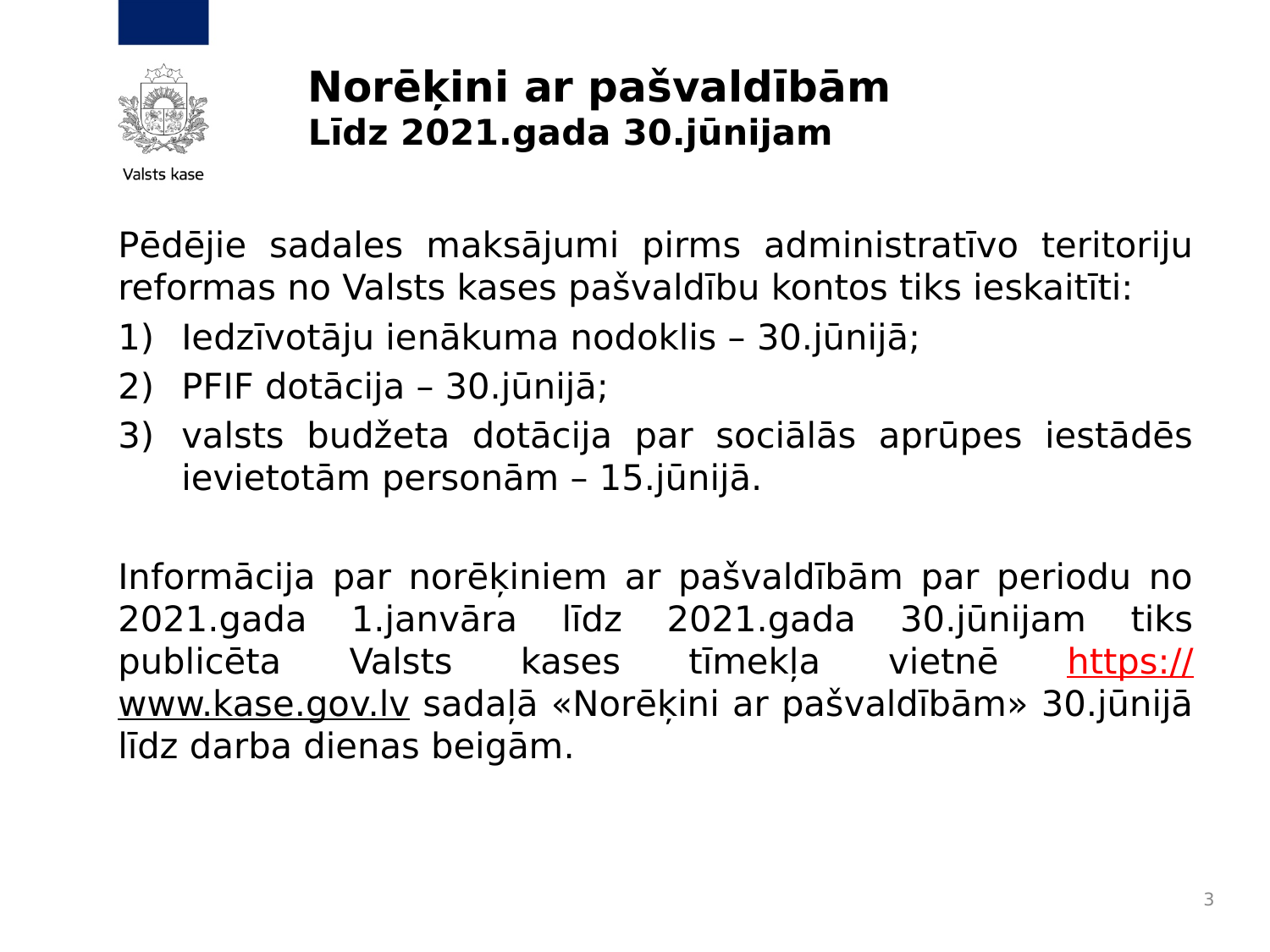

# Norēķini ar pašvaldībām Līdz 2021.gada 30.jūnijam
Pēdējie sadales maksājumi pirms administratīvo teritoriju reformas no Valsts kases pašvaldību kontos tiks ieskaitīti:
Iedzīvotāju ienākuma nodoklis – 30.jūnijā;
PFIF dotācija – 30.jūnijā;
valsts budžeta dotācija par sociālās aprūpes iestādēs ievietotām personām – 15.jūnijā.

Informācija par norēķiniem ar pašvaldībām par periodu no 2021.gada 1.janvāra līdz 2021.gada 30.jūnijam tiks publicēta Valsts kases tīmekļa vietnē https://www.kase.gov.lv sadaļā «Norēķini ar pašvaldībām» 30.jūnijā līdz darba dienas beigām.

3